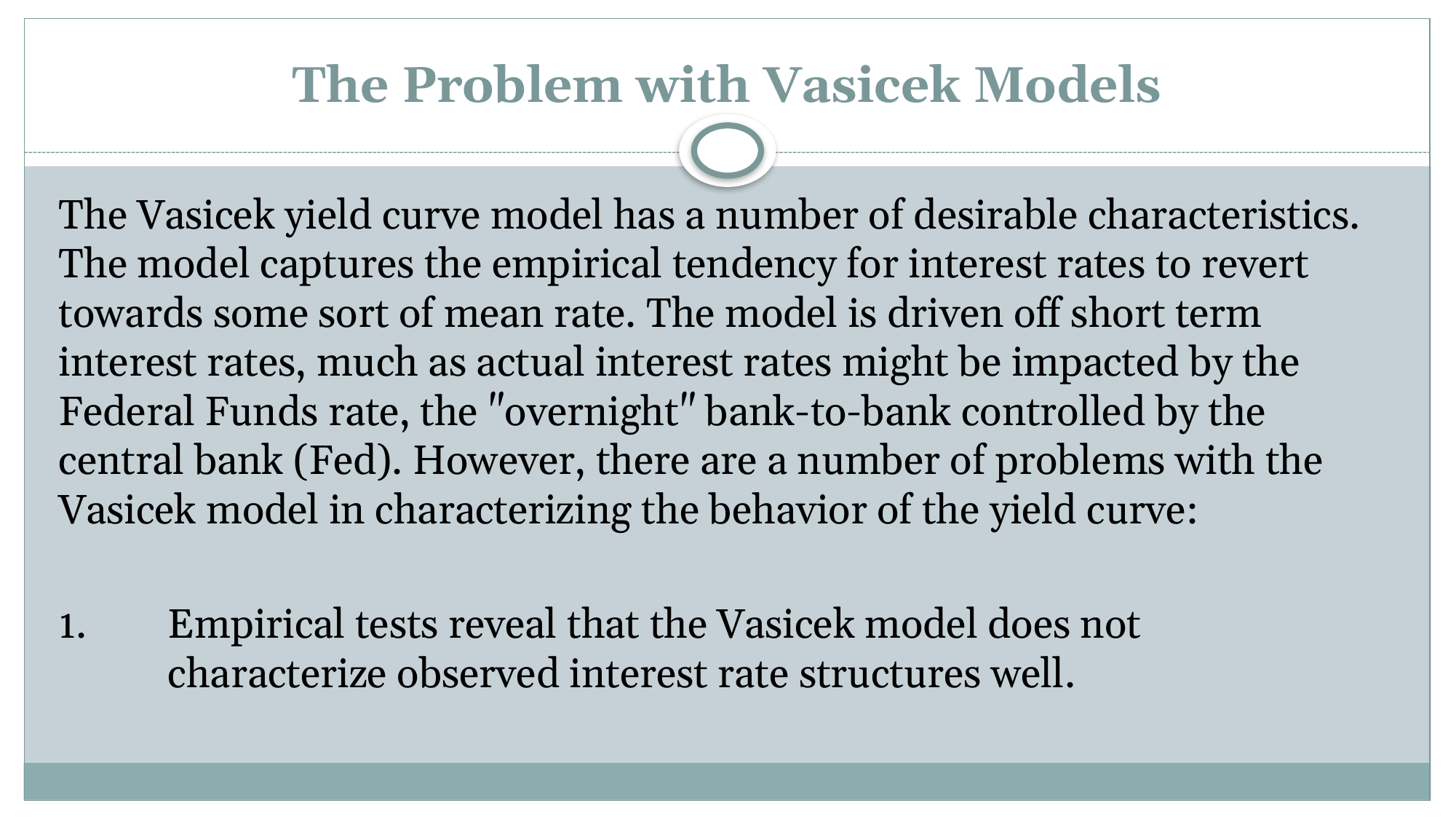

# The Problem with Vasicek Models
The Vasicek yield curve model has a number of desirable characteristics. The model captures the empirical tendency for interest rates to revert towards some sort of mean rate. The model is driven off short term interest rates, much as actual interest rates might be impacted by the Federal Funds rate, the "overnight" bank-to-bank controlled by the central bank (Fed). However, there are a number of problems with the Vasicek model in characterizing the behavior of the yield curve:

1.	Empirical tests reveal that the Vasicek model does not 		  	characterize observed interest rate structures well.